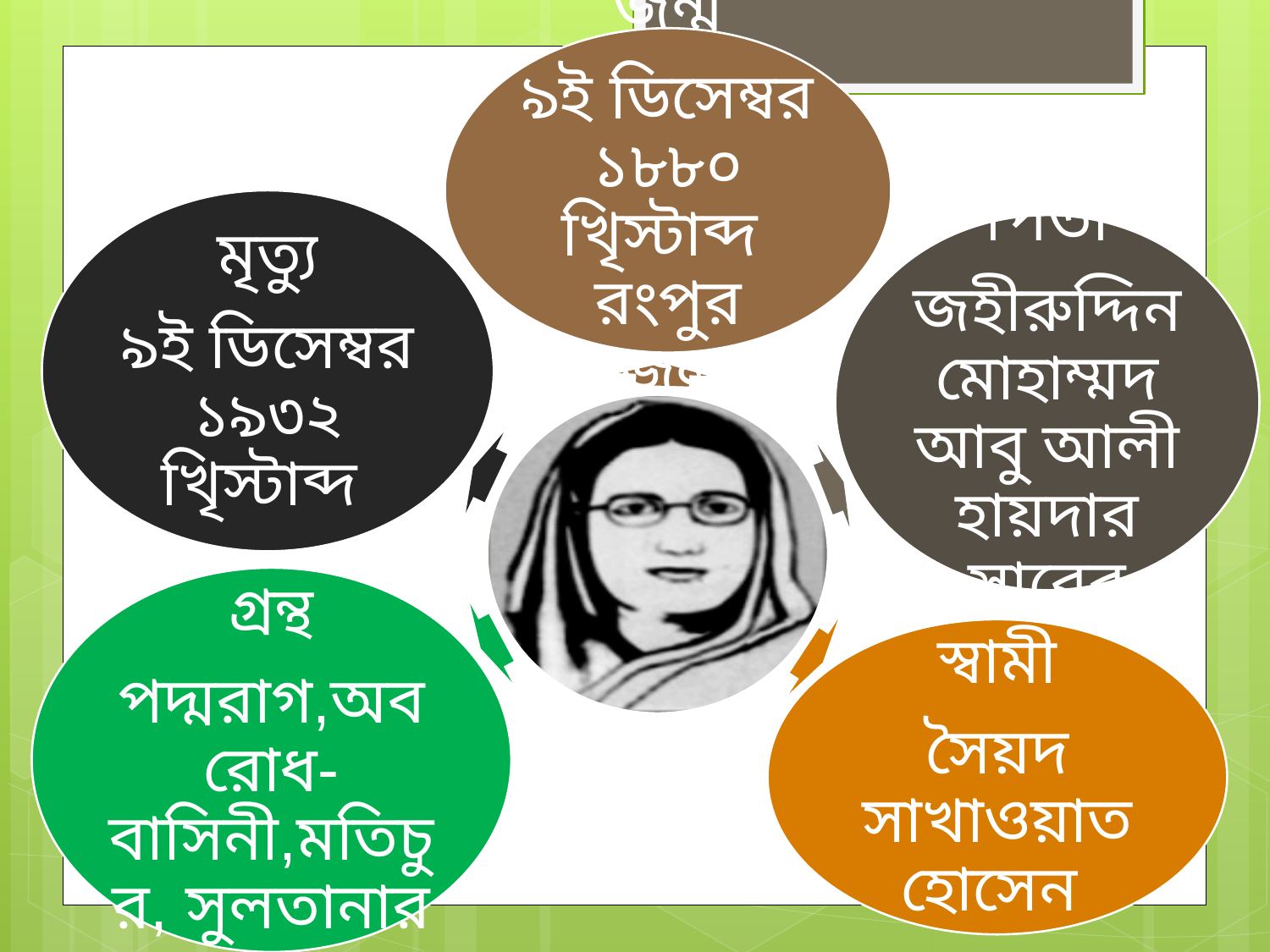

জন্ম
৯ই ডিসেম্বর ১৮৮০ খিৃস্টাব্দ  রংপুর জেলা

পিতা
জহীরুদ্দিন মোহাম্মদ আবু আলী হায়দার সাবের

স্বামী
সৈয়দ সাখাওয়াত হোসেন

উল্লেখযোগ্য গ্রন্থ
পদ্মরাগ,অবরোধ-বাসিনী,মতিচুর, সুলতানার স্বপ্ন

মৃত্যু
৯ই ডিসেম্বর ১৯৩২ খিৃস্টাব্দ